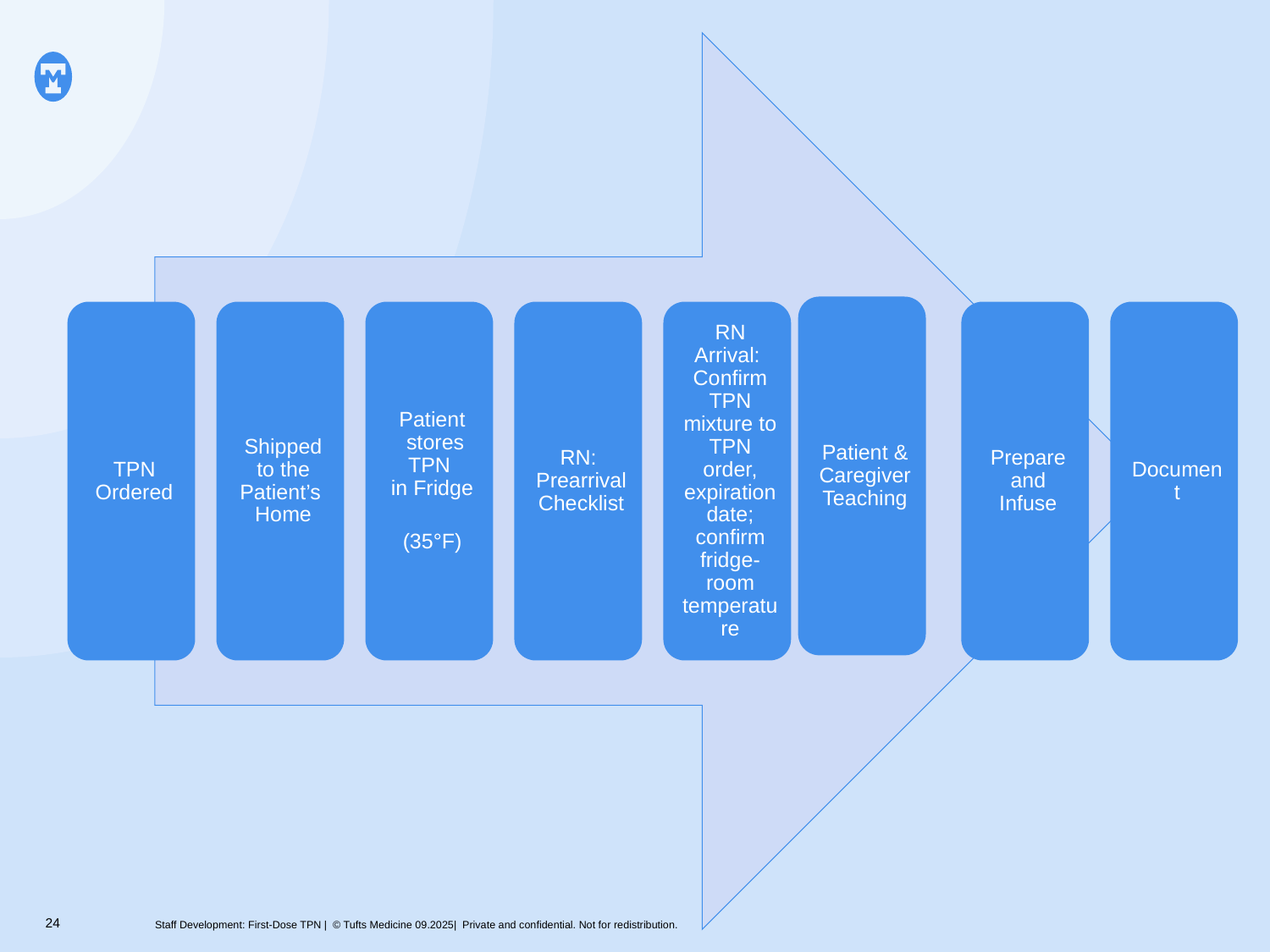

TPN
Ordered
Shipped
 to the
Patient’s
Home
Patient
 stores TPN
in Fridge
(35°F)
RN:
Prearrival Checklist
RN Arrival:  Confirm TPN mixture to TPN order, expiration date; confirm fridge-room temperature
Patient &
Caregiver Teaching
Prepare and Infuse
Document
24
Staff Development: First-Dose TPN |  © Tufts Medicine 09.2025|  Private and confidential. Not for redistribution.